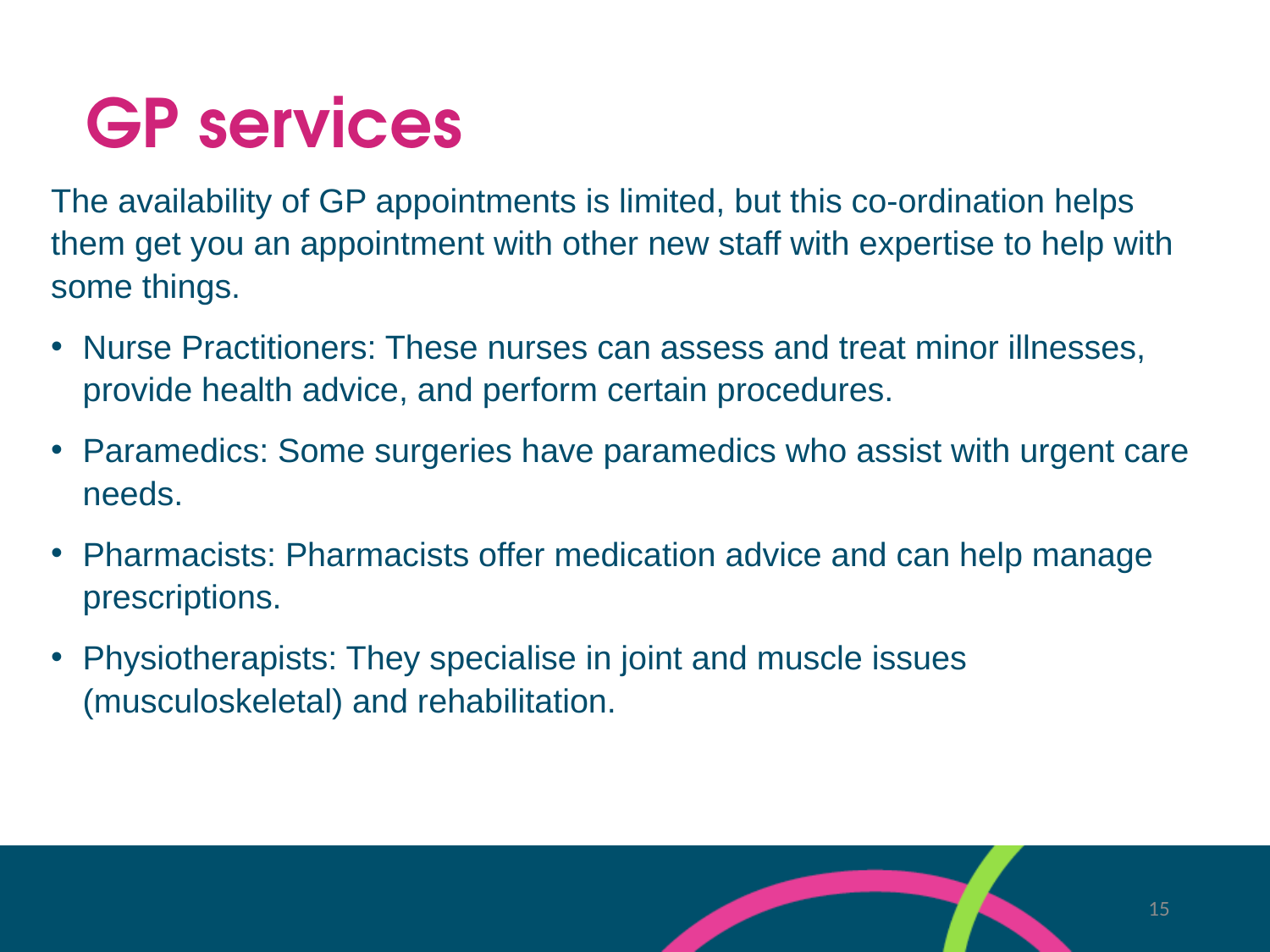

# GP services
The availability of GP appointments is limited, but this co-ordination helps them get you an appointment with other new staff with expertise to help with some things.
Nurse Practitioners: These nurses can assess and treat minor illnesses, provide health advice, and perform certain procedures.
Paramedics: Some surgeries have paramedics who assist with urgent care needs.
Pharmacists: Pharmacists offer medication advice and can help manage prescriptions.
Physiotherapists: They specialise in joint and muscle issues (musculoskeletal) and rehabilitation.
15